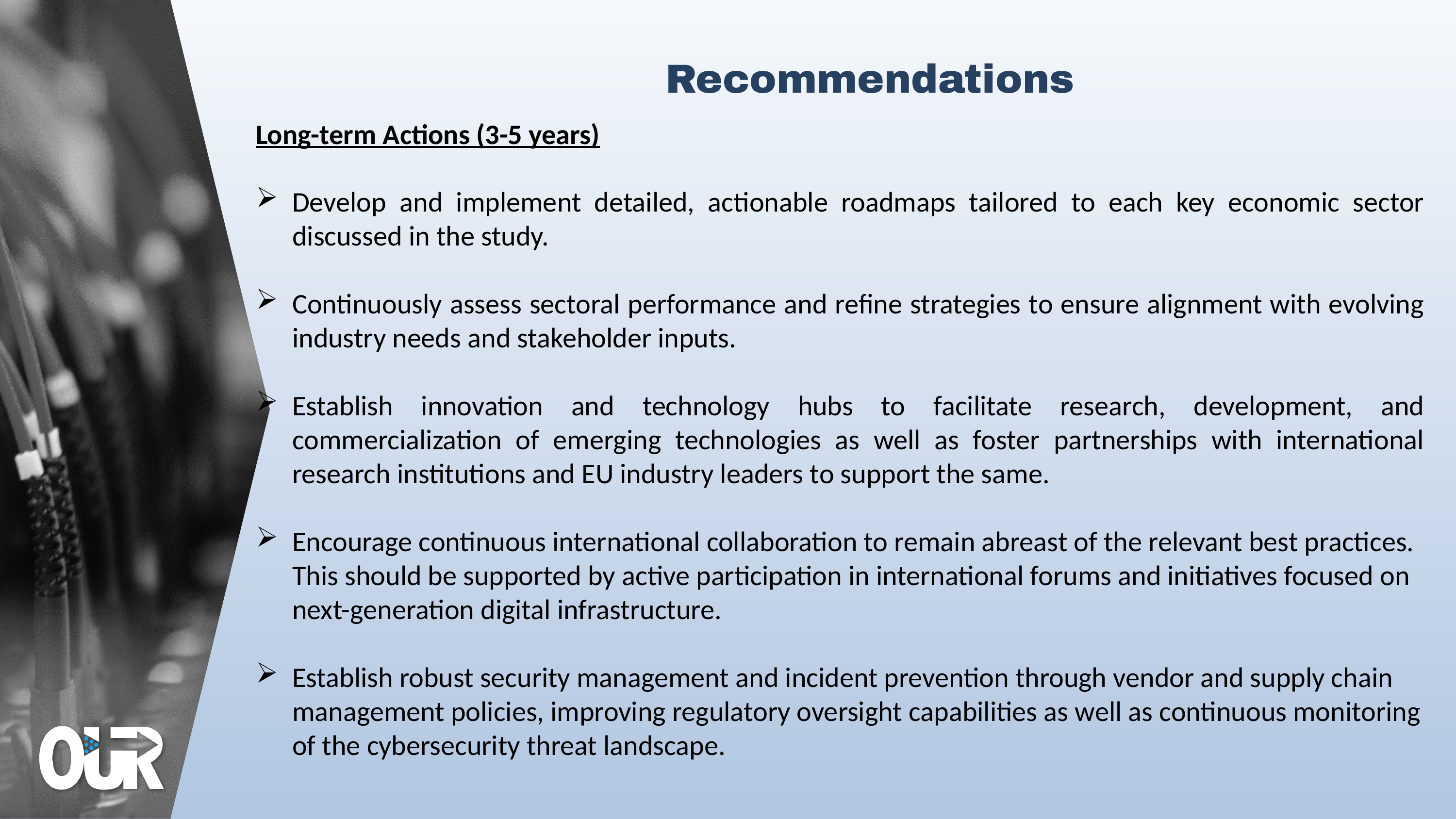

Recommendations
Long-term Actions (3-5 years)

Develop and implement detailed, actionable roadmaps tailored to each key economic sector discussed in the study.

Continuously assess sectoral performance and refine strategies to ensure alignment with evolving industry needs and stakeholder inputs.

Establish innovation and technology hubs to facilitate research, development, and commercialization of emerging technologies as well as foster partnerships with international research institutions and EU industry leaders to support the same.

Encourage continuous international collaboration to remain abreast of the relevant best practices. This should be supported by active participation in international forums and initiatives focused on next-generation digital infrastructure.

Establish robust security management and incident prevention through vendor and supply chain management policies, improving regulatory oversight capabilities as well as continuous monitoring of the cybersecurity threat landscape.